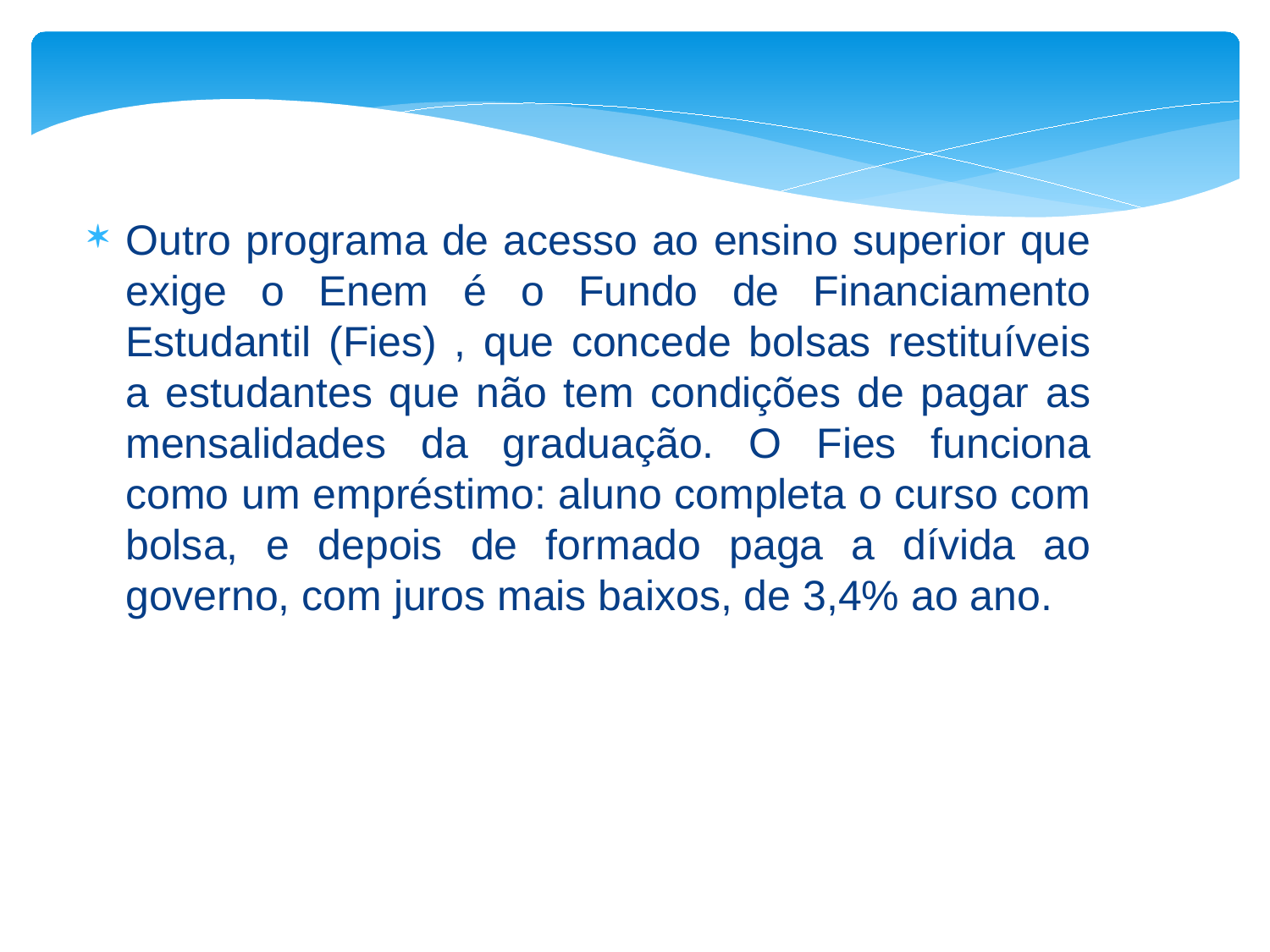

Outro programa de acesso ao ensino superior que exige o Enem é o Fundo de Financiamento Estudantil (Fies) , que concede bolsas restituíveis a estudantes que não tem condições de pagar as mensalidades da graduação. O Fies funciona como um empréstimo: aluno completa o curso com bolsa, e depois de formado paga a dívida ao governo, com juros mais baixos, de 3,4% ao ano.